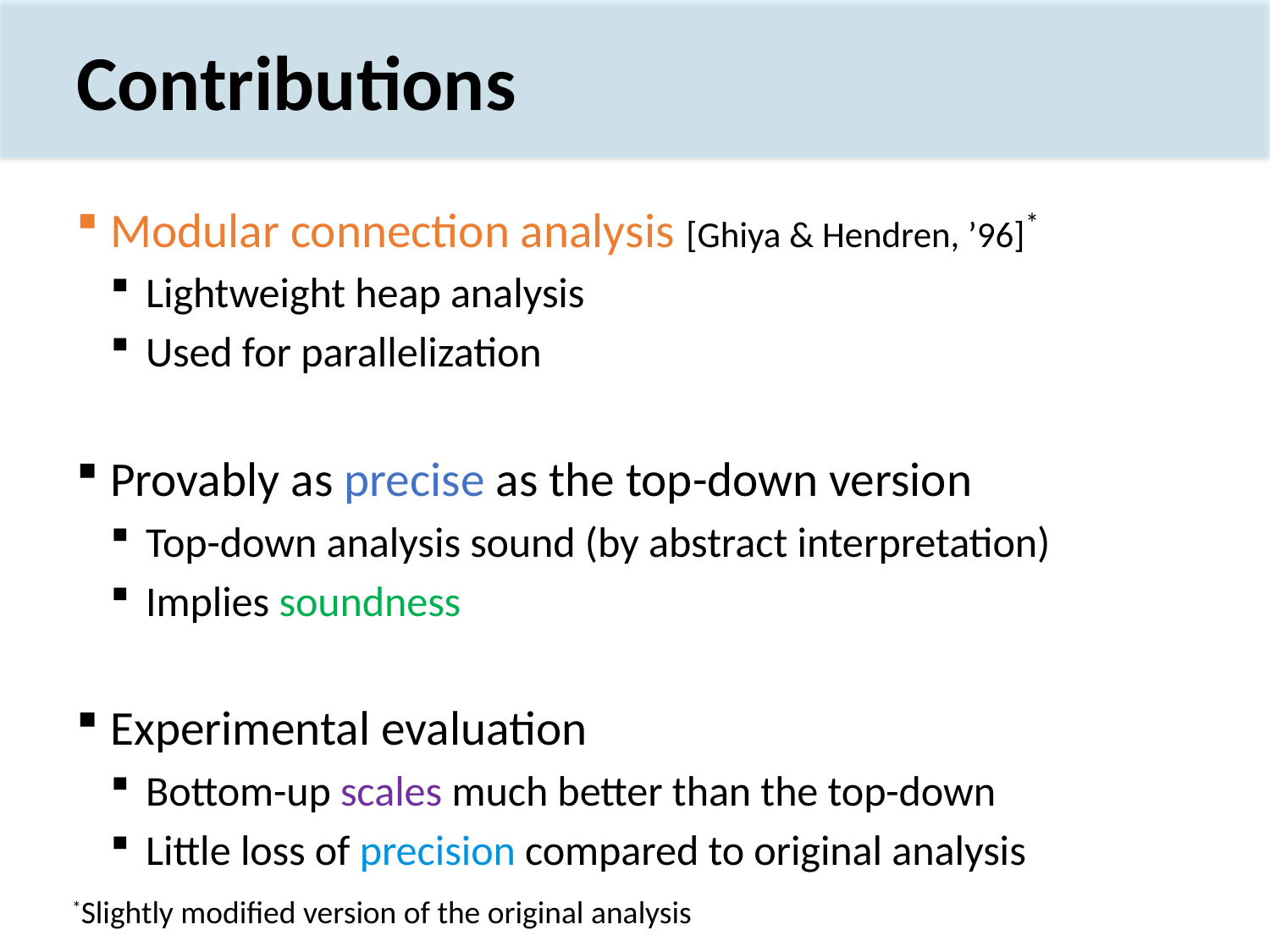

# Contributions
Modular connection analysis [Ghiya & Hendren, ’96]*
Lightweight heap analysis
Used for parallelization

Provably as precise as the top-down version
Top-down analysis sound (by abstract interpretation)
Implies soundness

Experimental evaluation
Bottom-up scales much better than the top-down
Little loss of precision compared to original analysis

*Slightly modified version of the original analysis